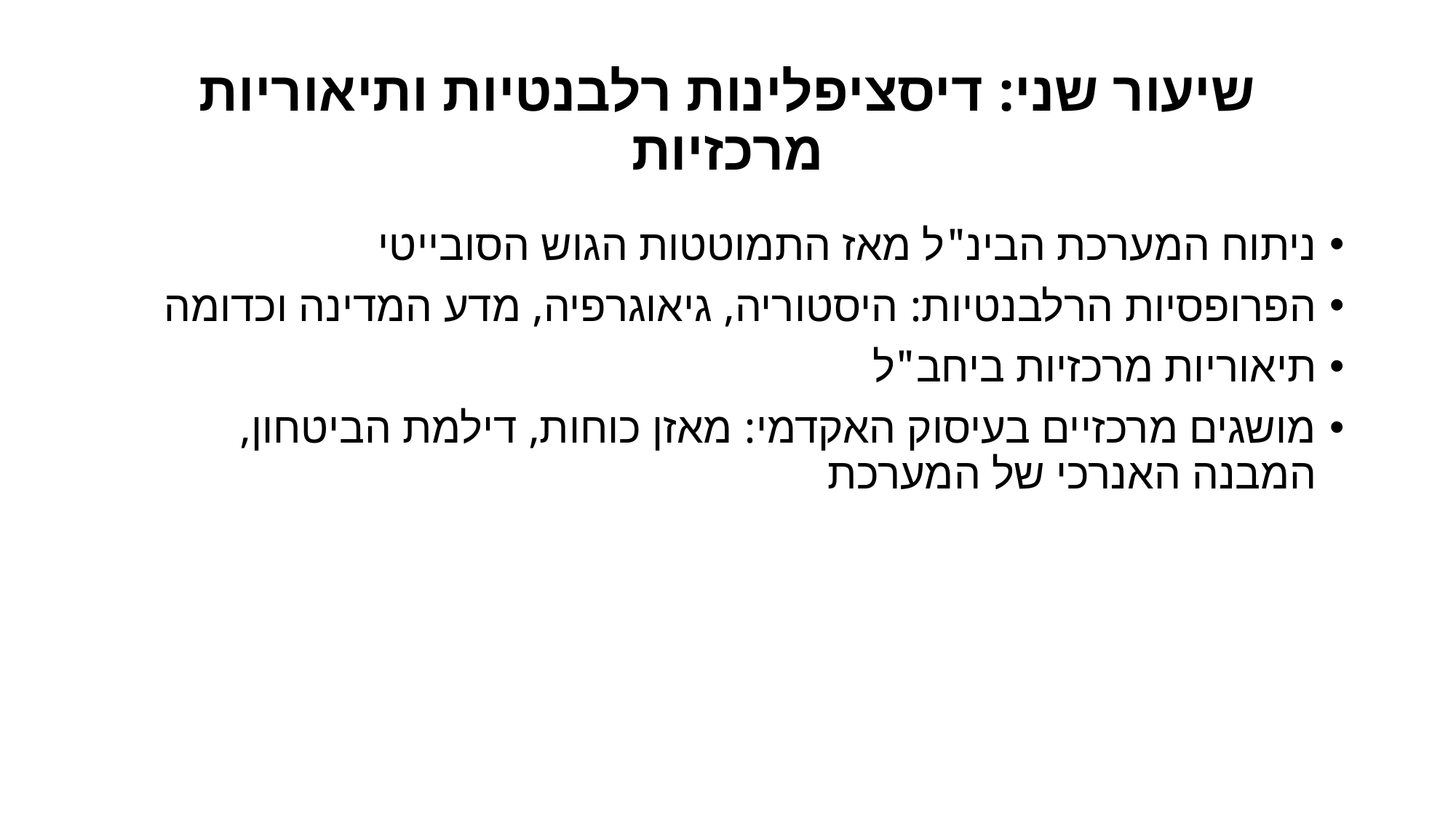

# שיעור שני: דיסציפלינות רלבנטיות ותיאוריות מרכזיות
ניתוח המערכת הבינ"ל מאז התמוטטות הגוש הסובייטי
הפרופסיות הרלבנטיות: היסטוריה, גיאוגרפיה, מדע המדינה וכדומה
תיאוריות מרכזיות ביחב"ל
מושגים מרכזיים בעיסוק האקדמי: מאזן כוחות, דילמת הביטחון, המבנה האנרכי של המערכת